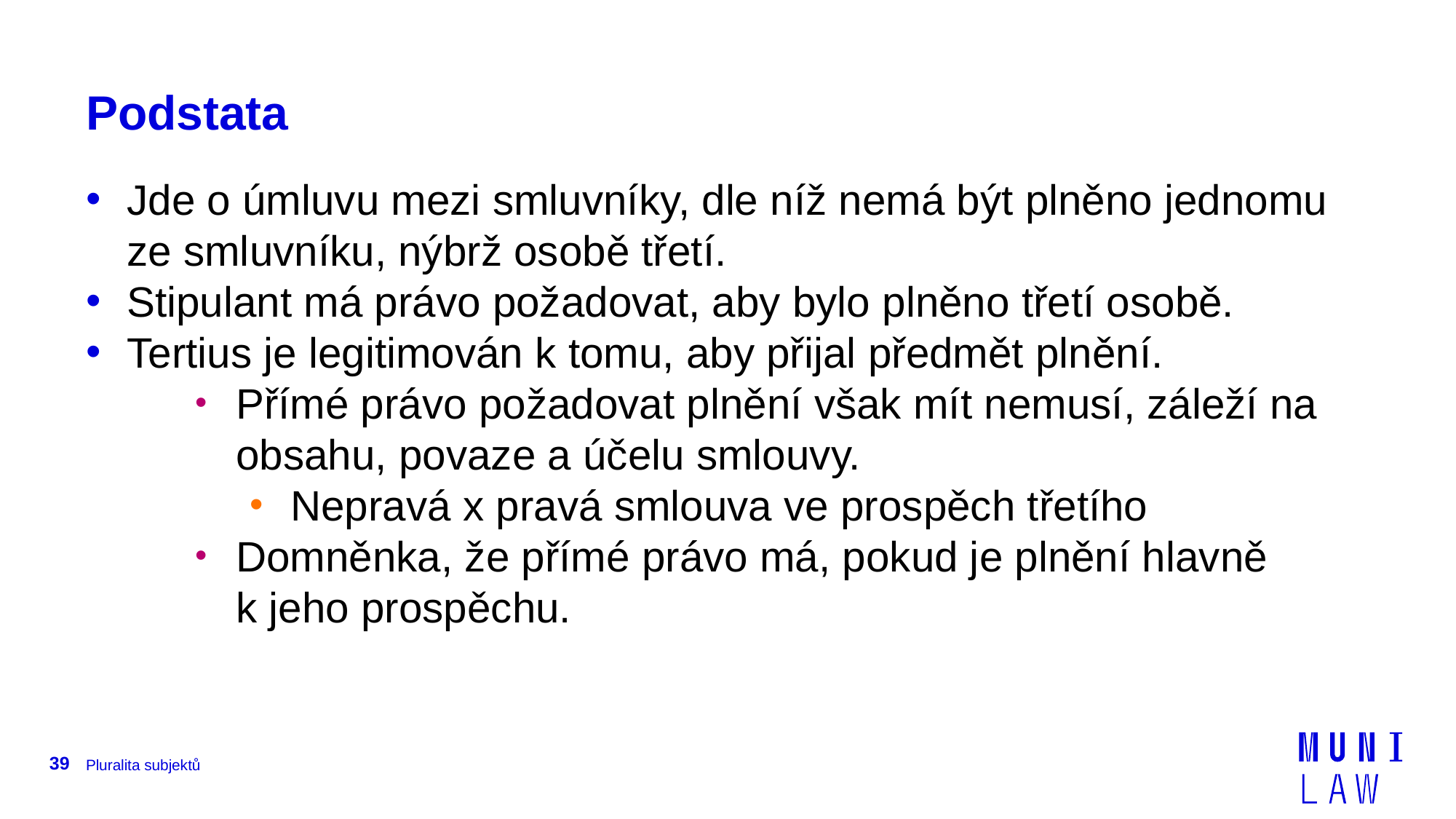

# Podstata
Jde o úmluvu mezi smluvníky, dle níž nemá být plněno jednomu ze smluvníku, nýbrž osobě třetí.
Stipulant má právo požadovat, aby bylo plněno třetí osobě.
Tertius je legitimován k tomu, aby přijal předmět plnění.
Přímé právo požadovat plnění však mít nemusí, záleží na obsahu, povaze a účelu smlouvy.
Nepravá x pravá smlouva ve prospěch třetího
Domněnka, že přímé právo má, pokud je plnění hlavně
k jeho prospěchu.
39
Pluralita subjektů